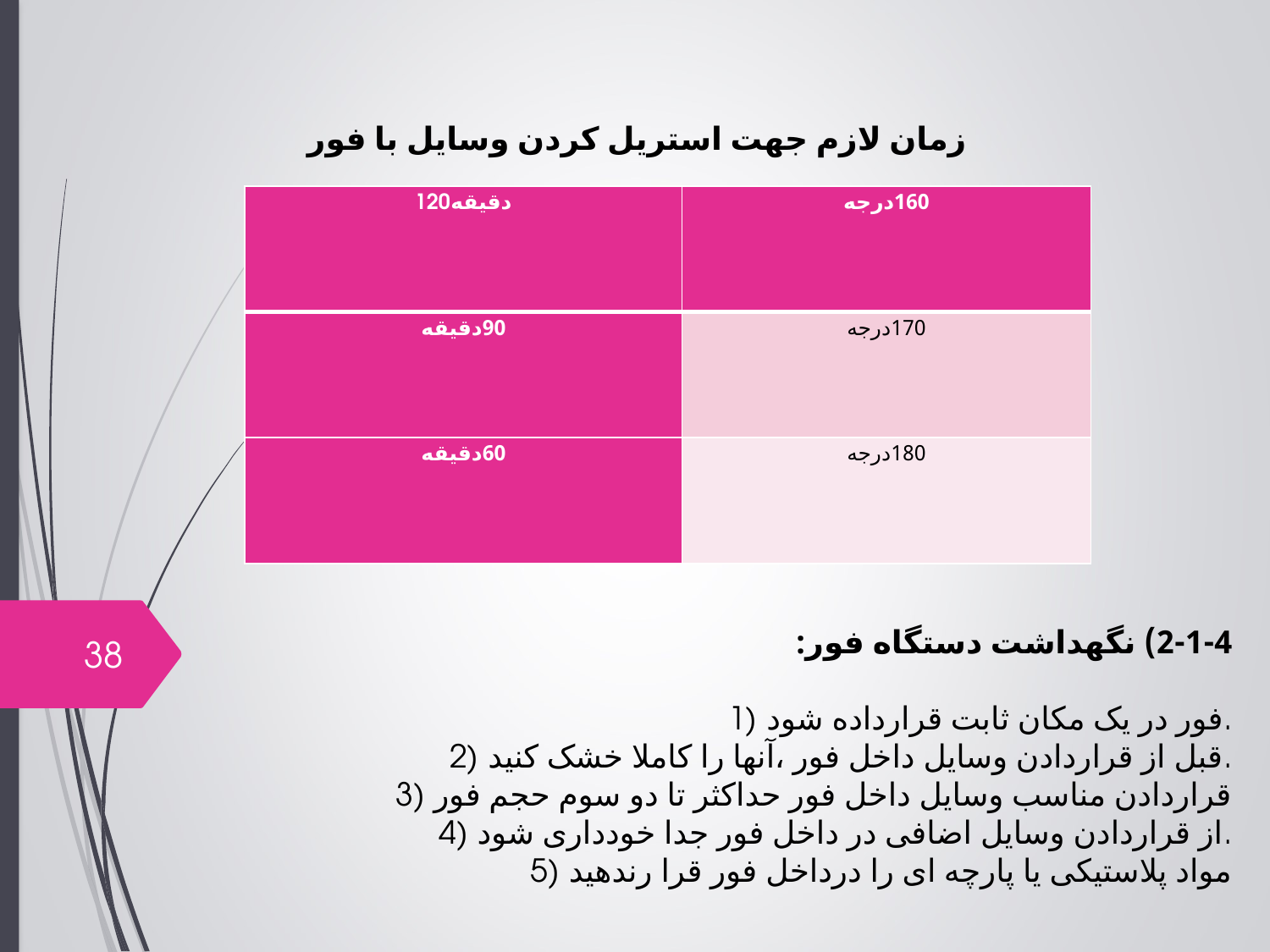

زمان لازم جهت استریل کردن وسایل با فور
| 120دقیقه | 160درجه |
| --- | --- |
| 90دقیقه | 170درجه |
| 60دقیقه | 180درجه |
2-1-4) نگهداشت دستگاه فور:

1) فور در یک مکان ثابت قرارداده شود.
2) قبل از قراردادن وسایل داخل فور ،آنها را کاملا خشک کنید.
3) قراردادن مناسب وسایل داخل فور حداکثر تا دو سوم حجم فور
4) از قراردادن وسایل اضافی در داخل فور جدا خودداری شود.
5) مواد پلاستیکی یا پارچه ای را درداخل فور قرا رندهید
38